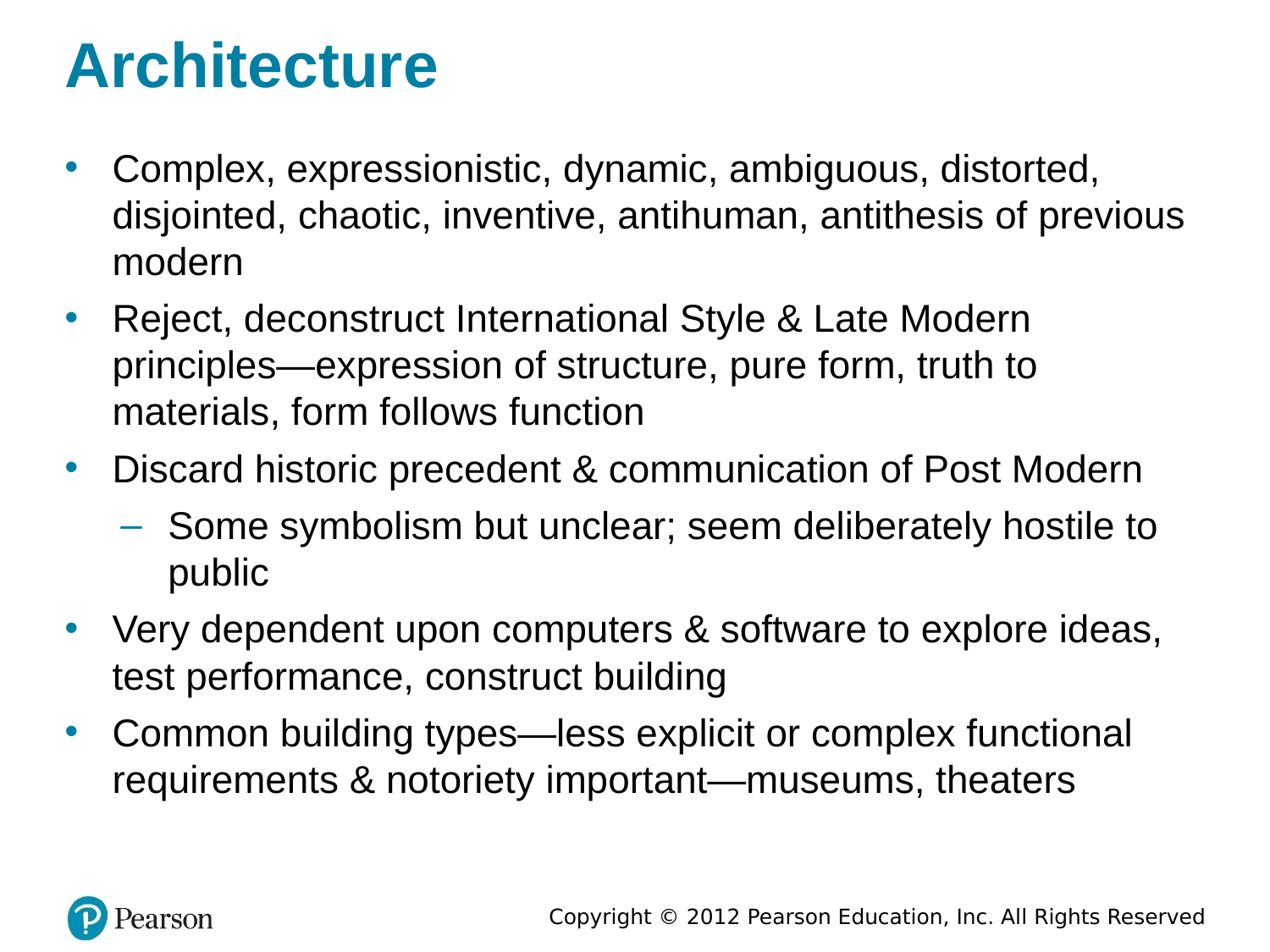

# Architecture
Complex, expressionistic, dynamic, ambiguous, distorted, disjointed, chaotic, inventive, antihuman, antithesis of previous modern
Reject, deconstruct International Style & Late Modern principles—expression of structure, pure form, truth to materials, form follows function
Discard historic precedent & communication of Post Modern
Some symbolism but unclear; seem deliberately hostile to public
Very dependent upon computers & software to explore ideas, test performance, construct building
Common building types—less explicit or complex functional requirements & notoriety important—museums, theaters